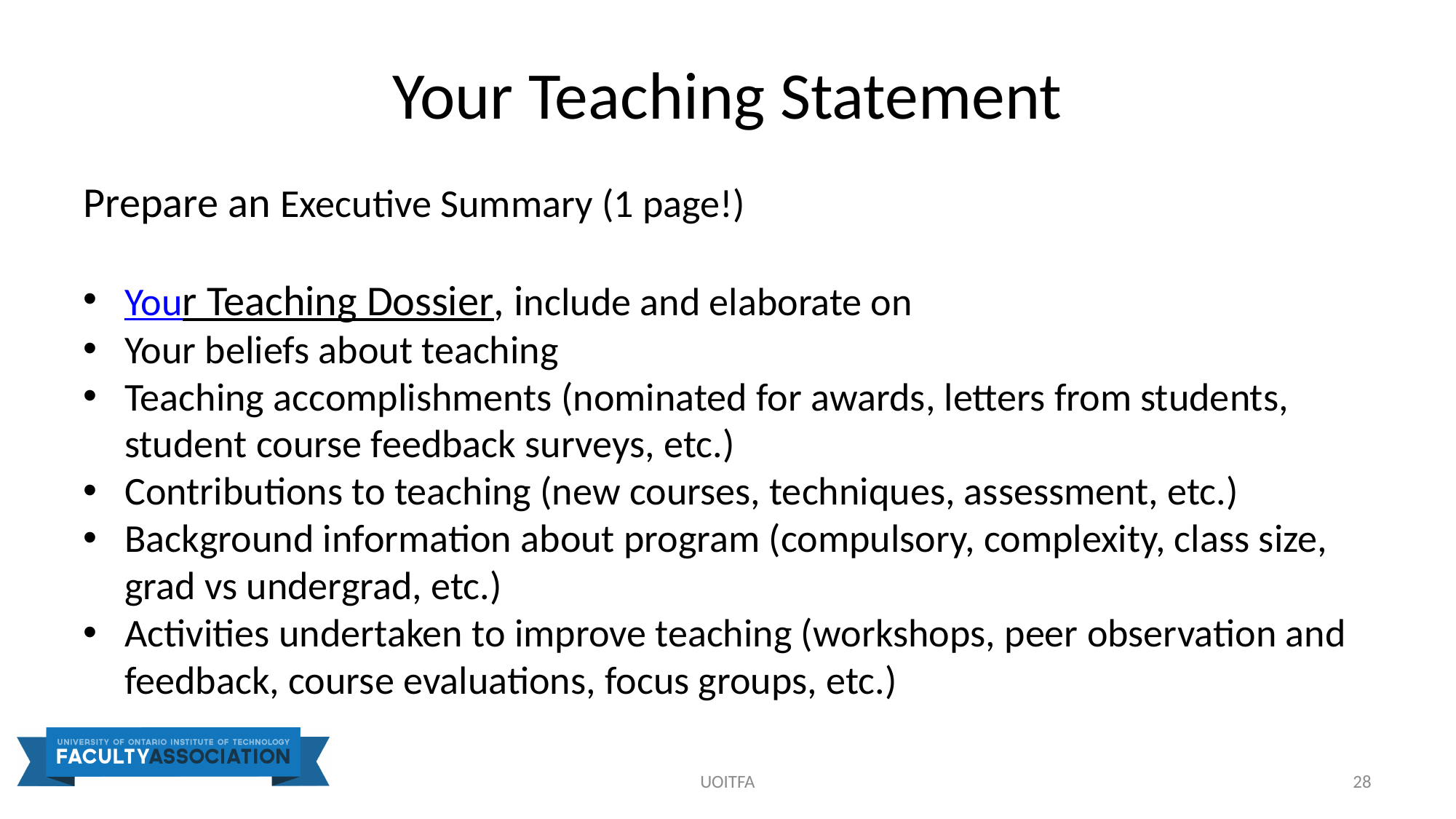

# Your Teaching Statement
Prepare an Executive Summary (1 page!)

Your Teaching Dossier, include and elaborate on
Your beliefs about teaching
Teaching accomplishments (nominated for awards, letters from students, student course feedback surveys, etc.)
Contributions to teaching (new courses, techniques, assessment, etc.)
Background information about program (compulsory, complexity, class size, grad vs undergrad, etc.)
Activities undertaken to improve teaching (workshops, peer observation and feedback, course evaluations, focus groups, etc.)
UOITFA
28